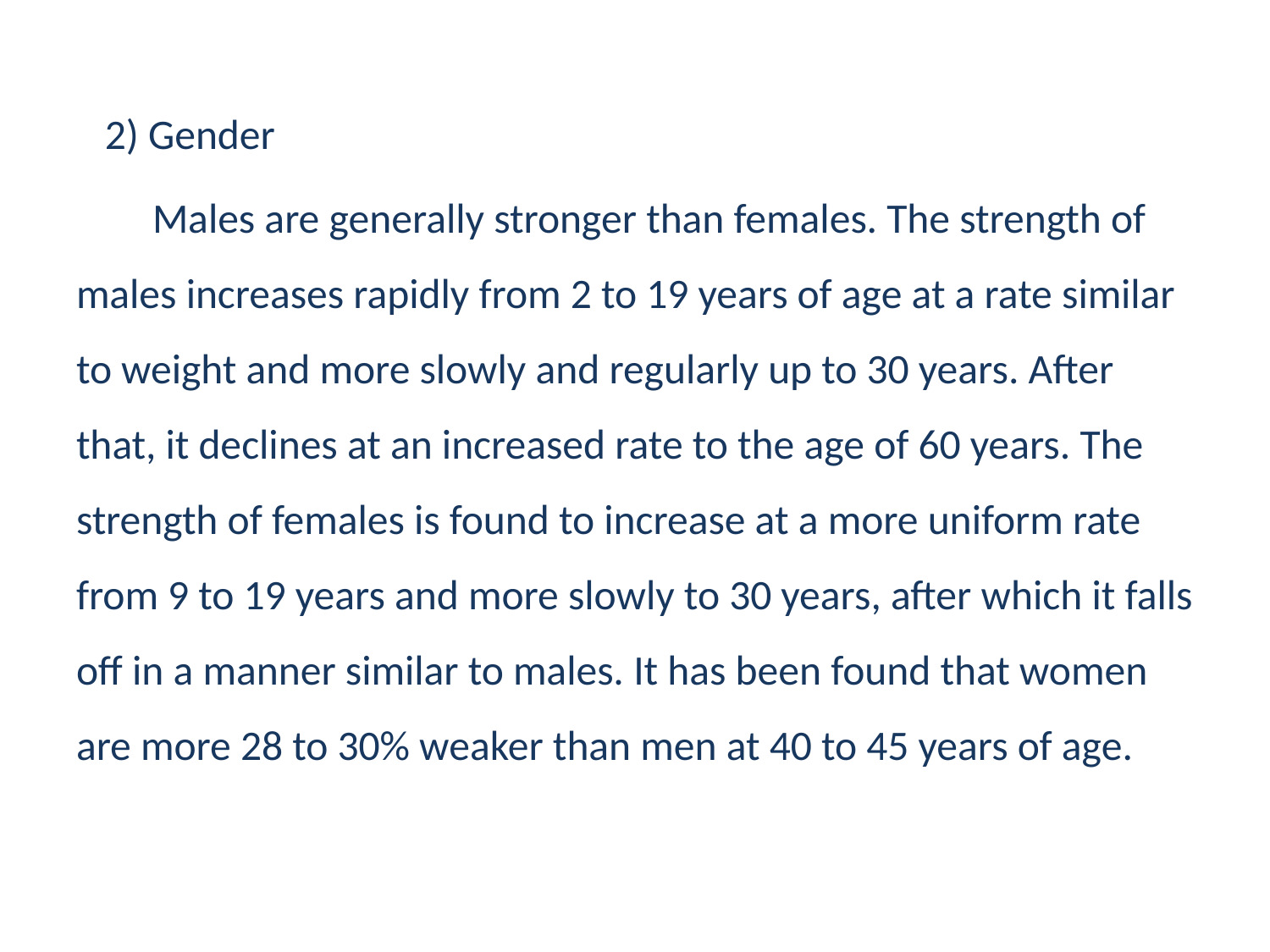

2) Gender
        Males are generally stronger than females. The strength of males increases rapidly from 2 to 19 years of age at a rate similar to weight and more slowly and regularly up to 30 years. After that, it declines at an increased rate to the age of 60 years. The strength of females is found to increase at a more uniform rate from 9 to 19 years and more slowly to 30 years, after which it falls off in a manner similar to males. It has been found that women are more 28 to 30% weaker than men at 40 to 45 years of age.